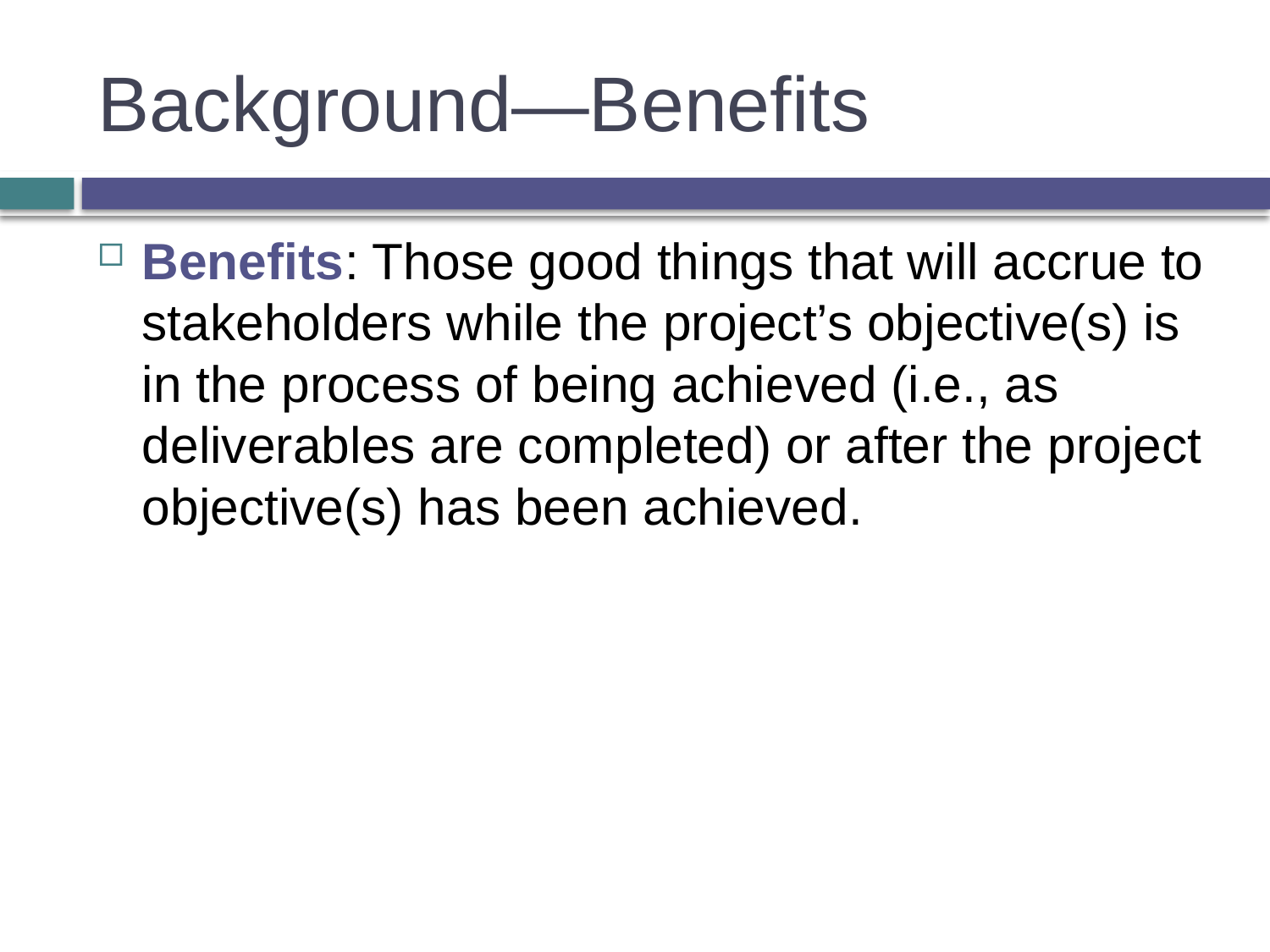

# Background—Benefits
Benefits: Those good things that will accrue to stakeholders while the project’s objective(s) is in the process of being achieved (i.e., as deliverables are completed) or after the project objective(s) has been achieved.